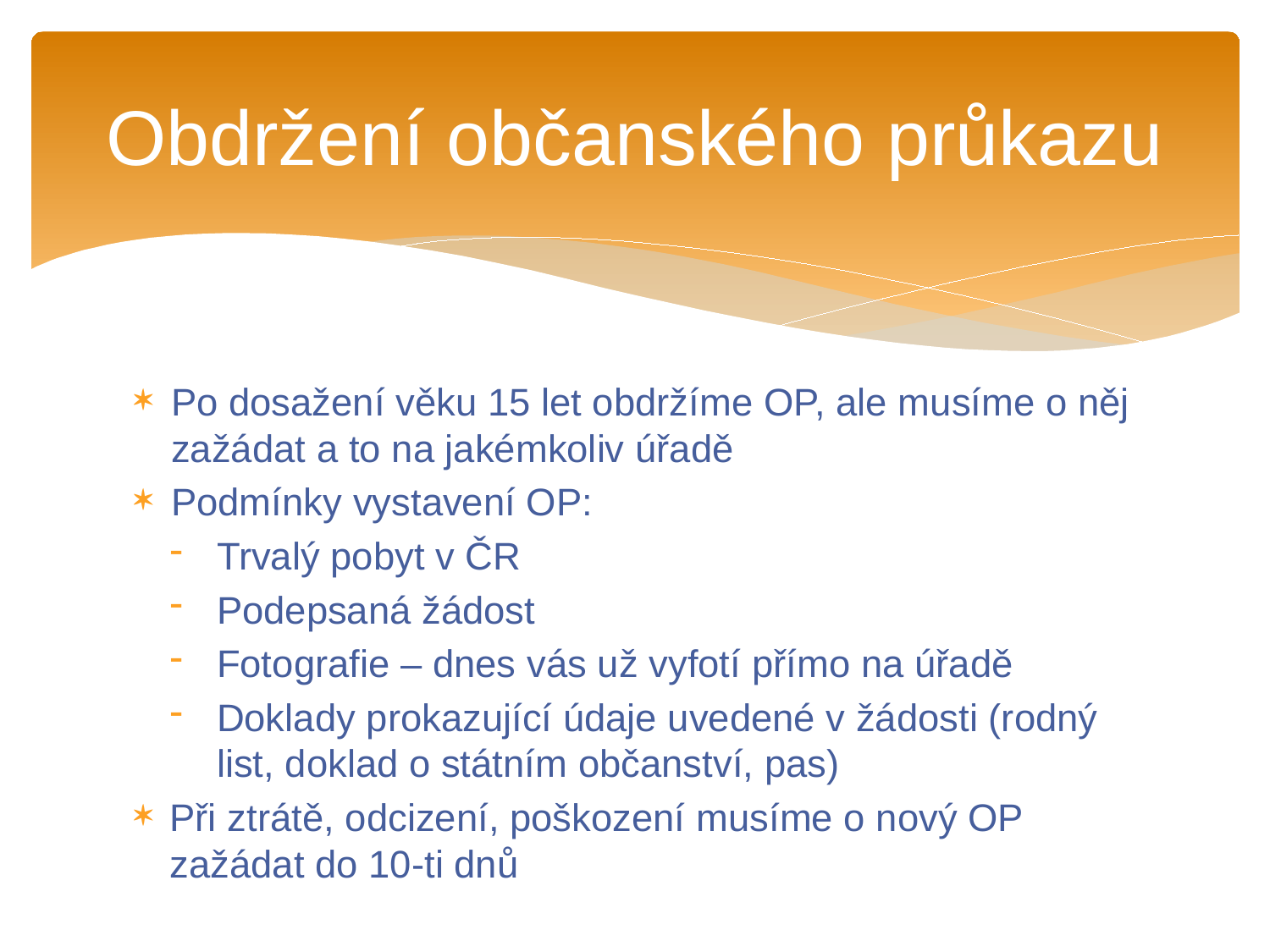

# Obdržení občanského průkazu
Po dosažení věku 15 let obdržíme OP, ale musíme o něj zažádat a to na jakémkoliv úřadě
Podmínky vystavení OP:
Trvalý pobyt v ČR
Podepsaná žádost
Fotografie – dnes vás už vyfotí přímo na úřadě
Doklady prokazující údaje uvedené v žádosti (rodný list, doklad o státním občanství, pas)
Při ztrátě, odcizení, poškození musíme o nový OP zažádat do 10-ti dnů